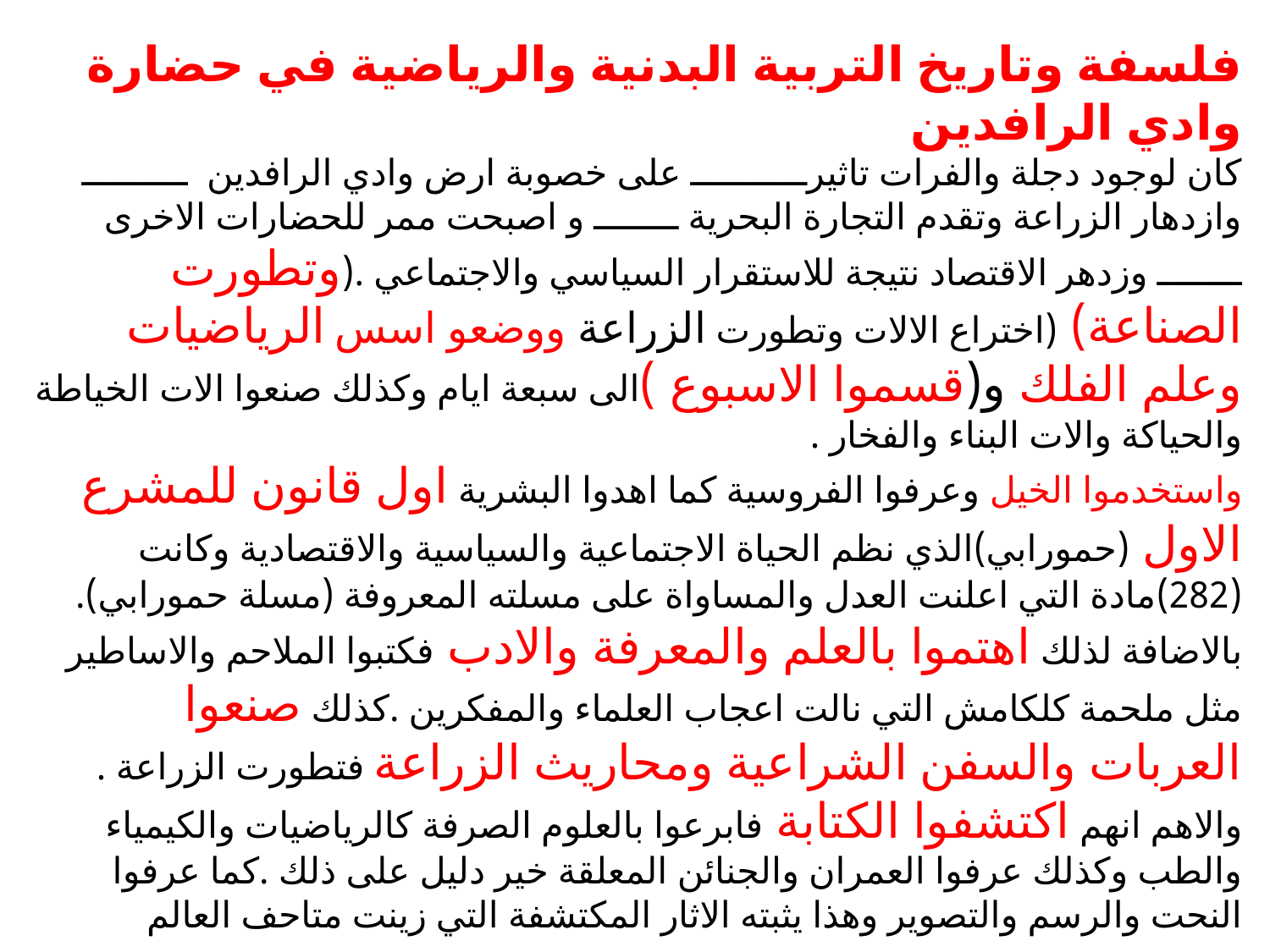

# فلسفة وتاريخ التربية البدنية والرياضية في حضارة وادي الرافدين كان لوجود دجلة والفرات تاثيرـــــــــــ على خصوبة ارض وادي الرافدين  ــــــــــ وازدهار الزراعة وتقدم التجارة البحرية ــــــــ و اصبحت ممر للحضارات الاخرى ــــــــ وزدهر الاقتصاد نتيجة للاستقرار السياسي والاجتماعي .(وتطورت الصناعة) (اختراع الالات وتطورت الزراعة ووضعو اسس الرياضيات وعلم الفلك و(قسموا الاسبوع )الى سبعة ايام وكذلك صنعوا الات الخياطة والحياكة والات البناء والفخار . واستخدموا الخيل وعرفوا الفروسية كما اهدوا البشرية اول قانون للمشرع الاول (حمورابي)الذي نظم الحياة الاجتماعية والسياسية والاقتصادية وكانت (282)مادة التي اعلنت العدل والمساواة على مسلته المعروفة (مسلة حمورابي). بالاضافة لذلك اهتموا بالعلم والمعرفة والادب فكتبوا الملاحم والاساطير مثل ملحمة كلكامش التي نالت اعجاب العلماء والمفكرين .كذلك صنعوا العربات والسفن الشراعية ومحاريث الزراعة فتطورت الزراعة . والاهم انهم اكتشفوا الكتابة فابرعوا بالعلوم الصرفة كالرياضيات والكيمياء والطب وكذلك عرفوا العمران والجنائن المعلقة خير دليل على ذلك .كما عرفوا النحت والرسم والتصوير وهذا يثبته الاثار المكتشفة التي زينت متاحف العالم